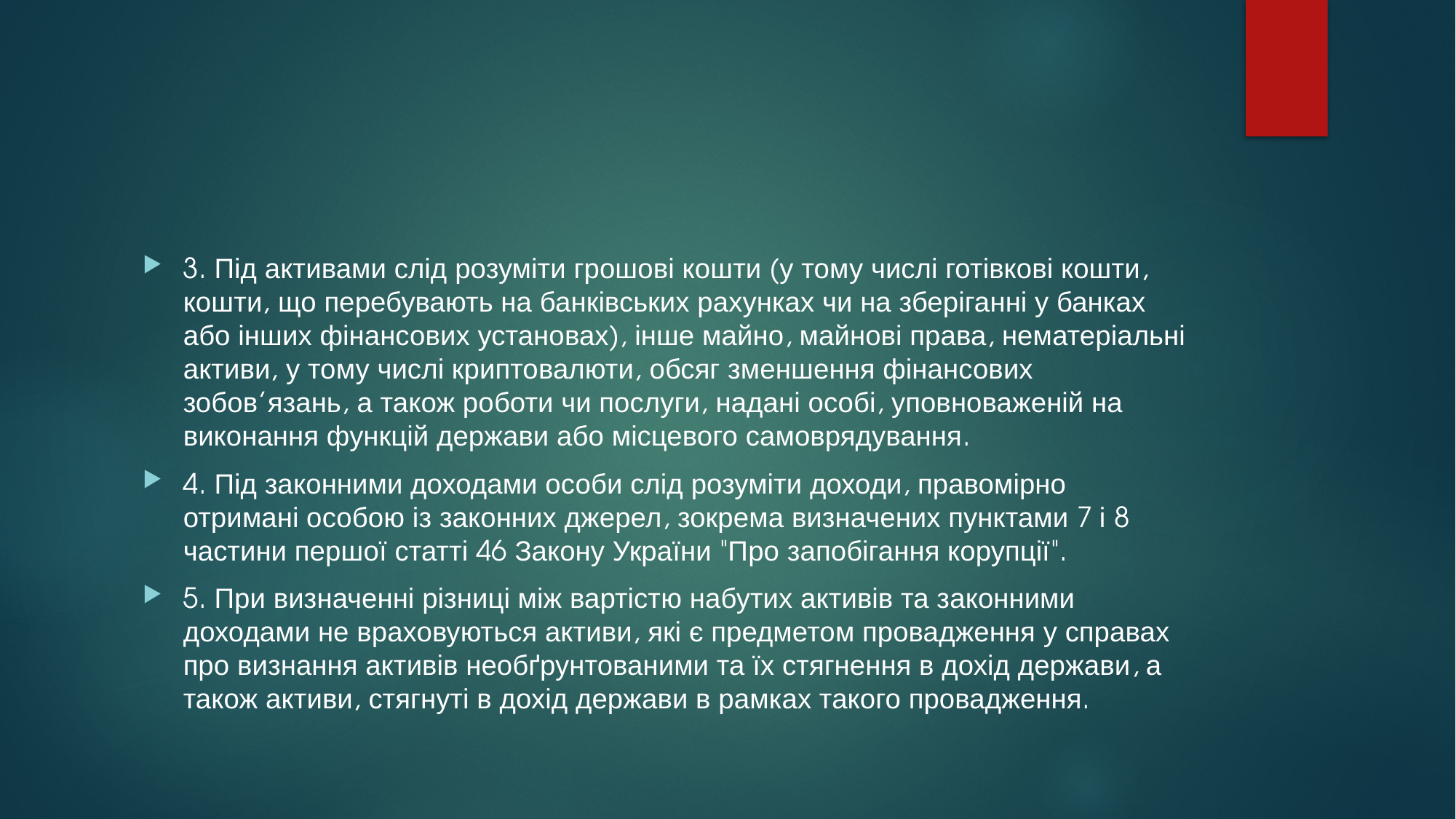

#
3. Під активами слід розуміти грошові кошти (у тому числі готівкові кошти, кошти, що перебувають на банківських рахунках чи на зберіганні у банках або інших фінансових установах), інше майно, майнові права, нематеріальні активи, у тому числі криптовалюти, обсяг зменшення фінансових зобов’язань, а також роботи чи послуги, надані особі, уповноваженій на виконання функцій держави або місцевого самоврядування.
4. Під законними доходами особи слід розуміти доходи, правомірно отримані особою із законних джерел, зокрема визначених пунктами 7 і 8 частини першої статті 46 Закону України "Про запобігання корупції".
5. При визначенні різниці між вартістю набутих активів та законними доходами не враховуються активи, які є предметом провадження у справах про визнання активів необґрунтованими та їх стягнення в дохід держави, а також активи, стягнуті в дохід держави в рамках такого провадження.